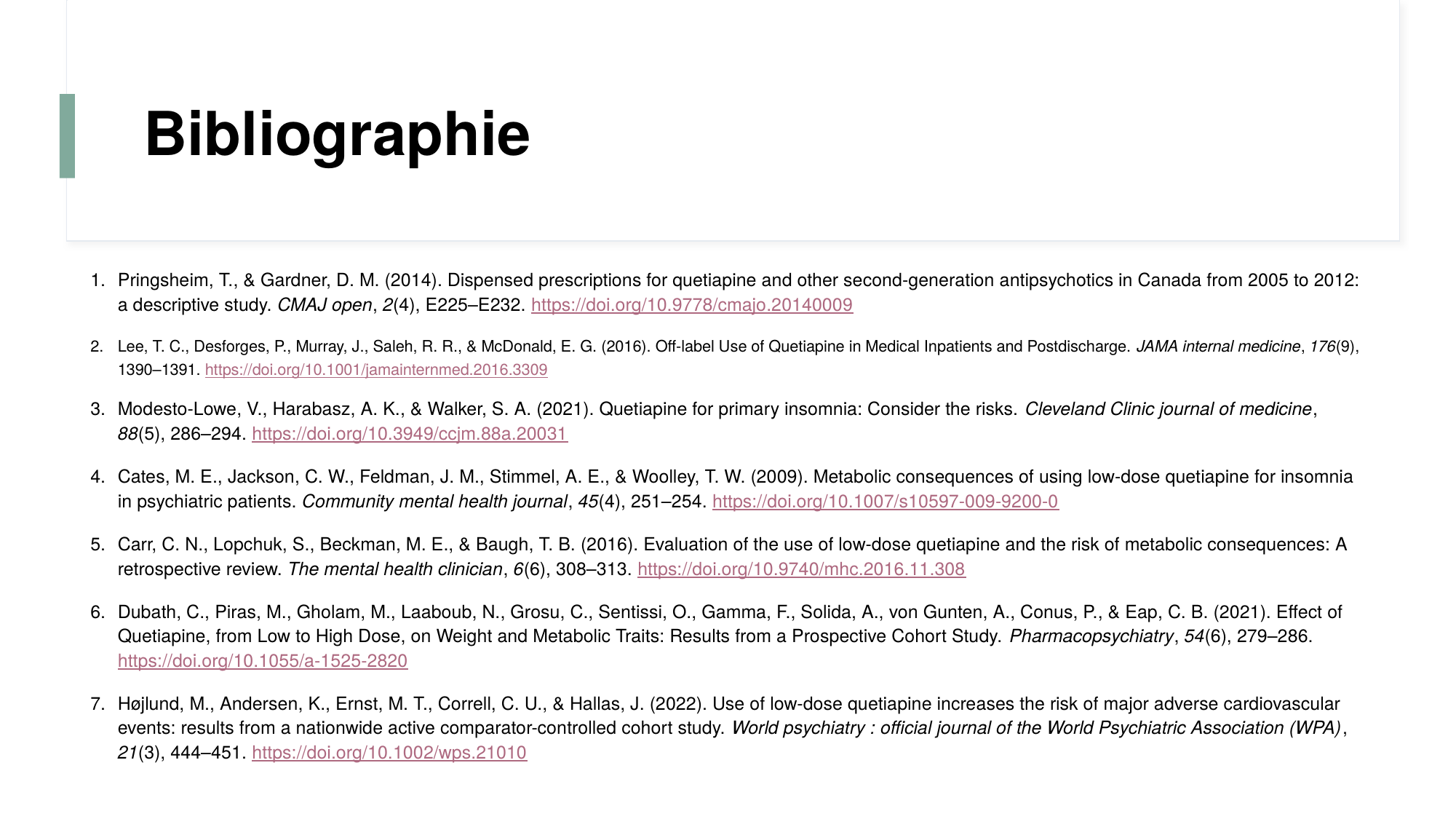

# Bibliographie
Pringsheim, T., & Gardner, D. M. (2014). Dispensed prescriptions for quetiapine and other second-generation antipsychotics in Canada from 2005 to 2012: a descriptive study. CMAJ open, 2(4), E225–E232. https://doi.org/10.9778/cmajo.20140009
Lee, T. C., Desforges, P., Murray, J., Saleh, R. R., & McDonald, E. G. (2016). Off-label Use of Quetiapine in Medical Inpatients and Postdischarge. JAMA internal medicine, 176(9), 1390–1391. https://doi.org/10.1001/jamainternmed.2016.3309
Modesto-Lowe, V., Harabasz, A. K., & Walker, S. A. (2021). Quetiapine for primary insomnia: Consider the risks. Cleveland Clinic journal of medicine, 88(5), 286–294. https://doi.org/10.3949/ccjm.88a.20031
Cates, M. E., Jackson, C. W., Feldman, J. M., Stimmel, A. E., & Woolley, T. W. (2009). Metabolic consequences of using low-dose quetiapine for insomnia in psychiatric patients. Community mental health journal, 45(4), 251–254. https://doi.org/10.1007/s10597-009-9200-0
Carr, C. N., Lopchuk, S., Beckman, M. E., & Baugh, T. B. (2016). Evaluation of the use of low-dose quetiapine and the risk of metabolic consequences: A retrospective review. The mental health clinician, 6(6), 308–313. https://doi.org/10.9740/mhc.2016.11.308
Dubath, C., Piras, M., Gholam, M., Laaboub, N., Grosu, C., Sentissi, O., Gamma, F., Solida, A., von Gunten, A., Conus, P., & Eap, C. B. (2021). Effect of Quetiapine, from Low to High Dose, on Weight and Metabolic Traits: Results from a Prospective Cohort Study. Pharmacopsychiatry, 54(6), 279–286. https://doi.org/10.1055/a-1525-2820
Højlund, M., Andersen, K., Ernst, M. T., Correll, C. U., & Hallas, J. (2022). Use of low-dose quetiapine increases the risk of major adverse cardiovascular events: results from a nationwide active comparator-controlled cohort study. World psychiatry : official journal of the World Psychiatric Association (WPA), 21(3), 444–451. https://doi.org/10.1002/wps.21010